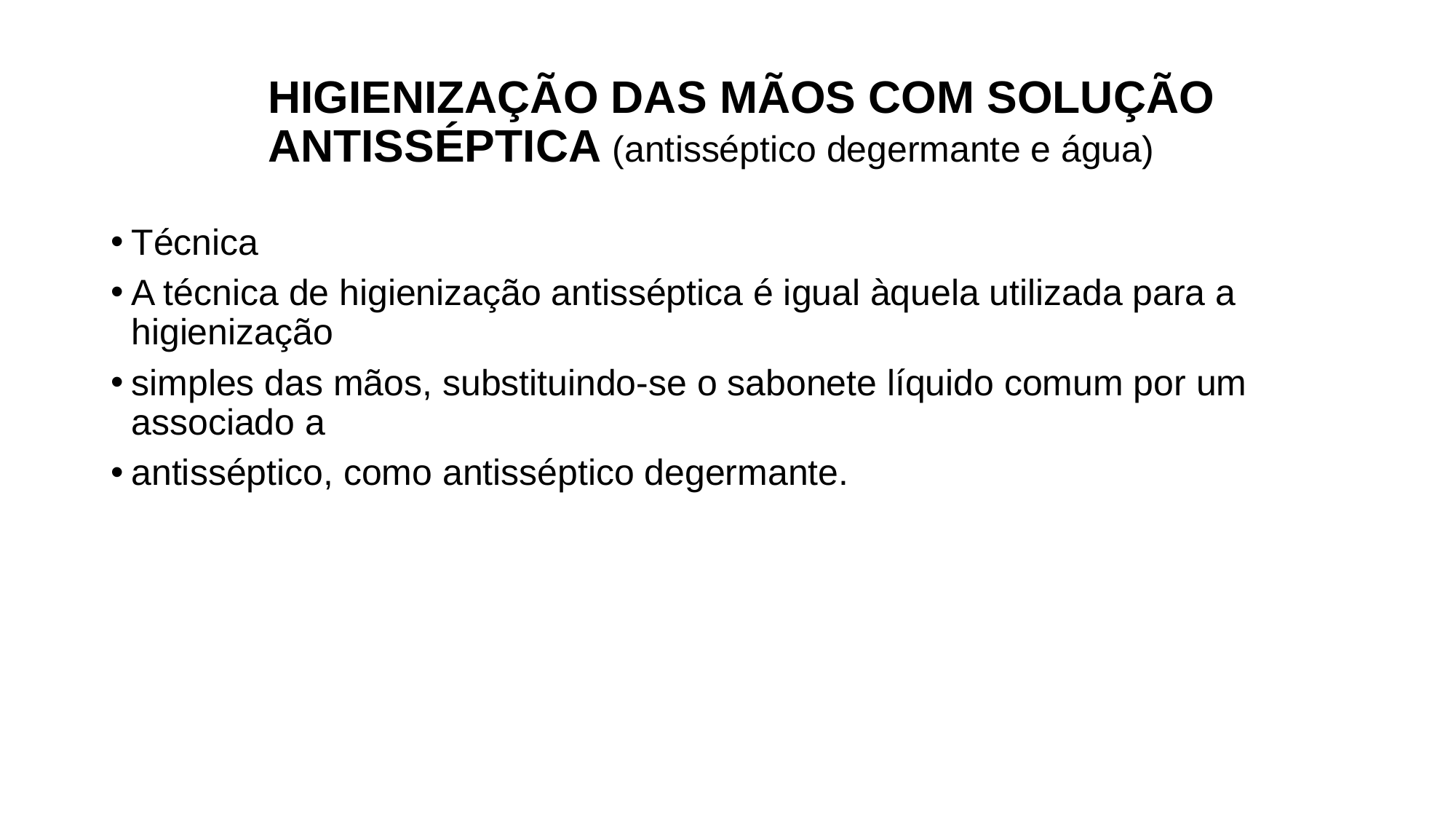

# HIGIENIZAÇÃO DAS MÃOS COM SOLUÇÃO ANTISSÉPTICA (antisséptico degermante e água)
Técnica
A técnica de higienização antisséptica é igual àquela utilizada para a higienização
simples das mãos, substituindo-se o sabonete líquido comum por um associado a
antisséptico, como antisséptico degermante.